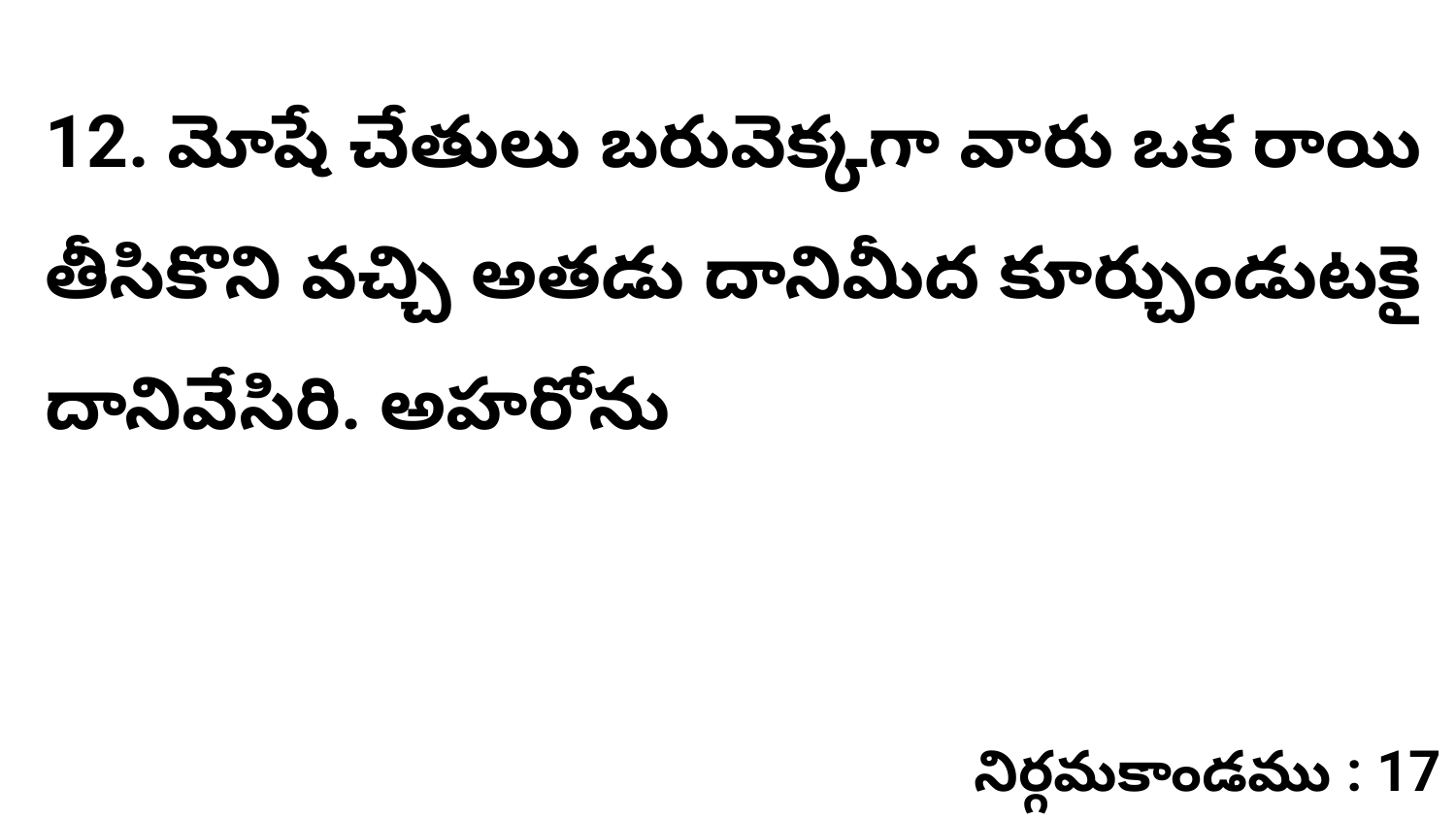

12. మోషే చేతులు బరువెక్కగా వారు ఒక రాయి తీసికొని వచ్చి అతడు దానిమీద కూర్చుండుటకై దానివేసిరి. అహరోను
నిర్గమకాండము : 17